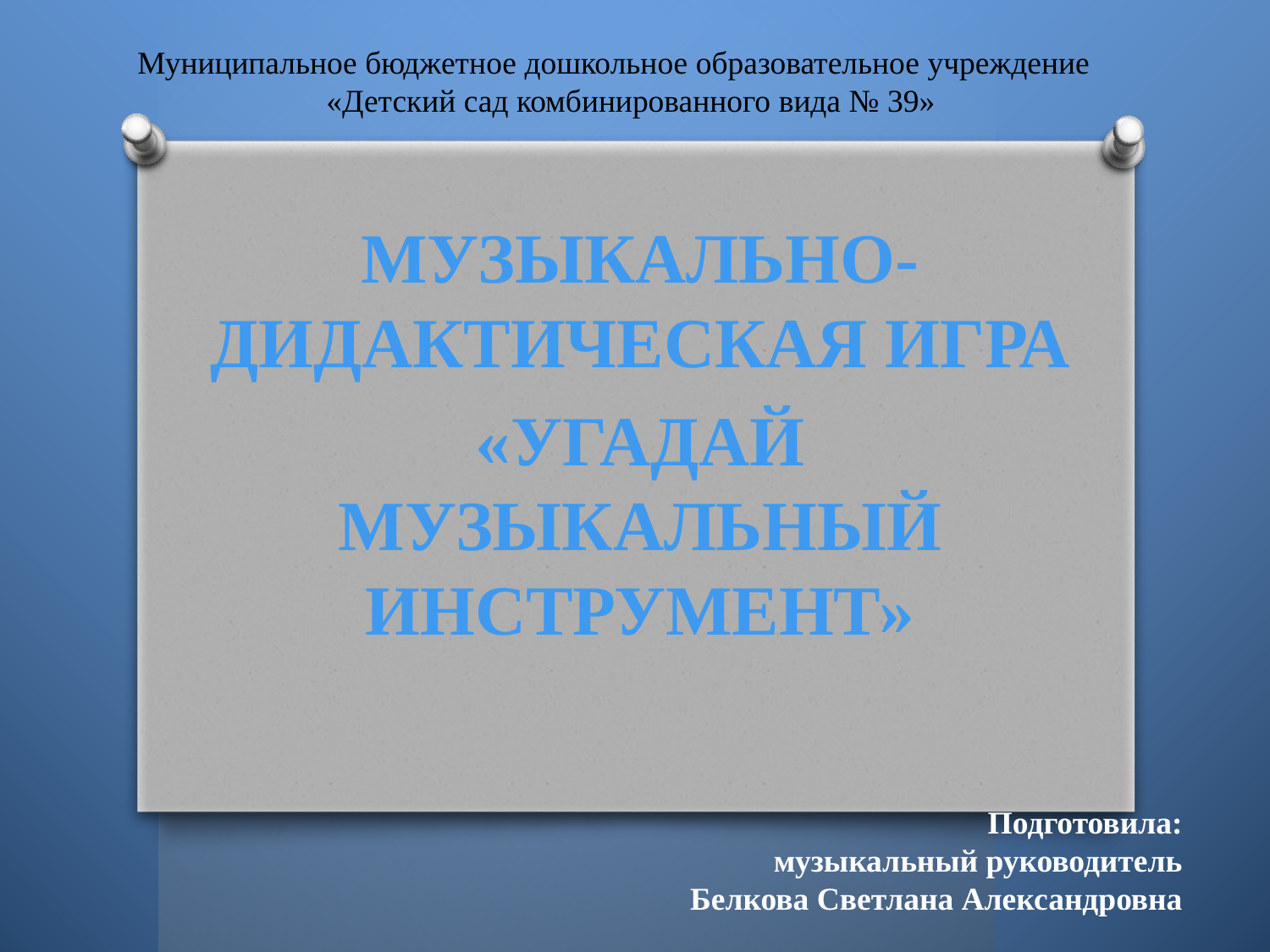

Муниципальное бюджетное дошкольное образовательное учреждение
«Детский сад комбинированного вида № 39»
Музыкально-дидактическая игра
«УГАДАЙ МУЗЫКАЛЬНЫЙ ИНСТРУМЕНТ»
Подготовила:
музыкальный руководитель
Белкова Светлана Александровна